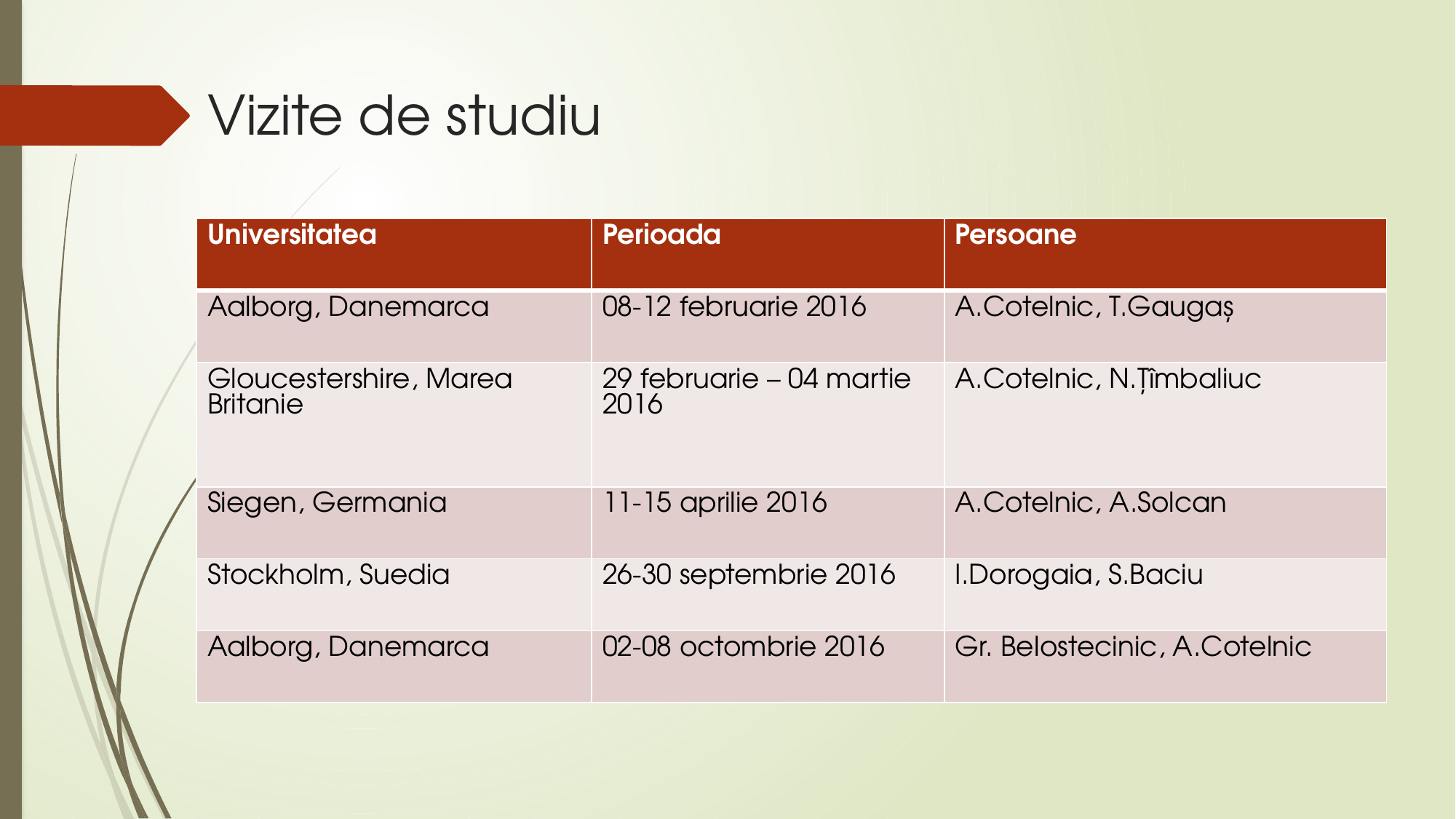

# Vizite de studiu
| Universitatea | Perioada | Persoane |
| --- | --- | --- |
| Aalborg, Danemarca | 08-12 februarie 2016 | A.Cotelnic, T.Gaugaș |
| Gloucestershire, Marea Britanie | 29 februarie – 04 martie 2016 | A.Cotelnic, N.Țîmbaliuc |
| Siegen, Germania | 11-15 aprilie 2016 | A.Cotelnic, A.Solcan |
| Stockholm, Suedia | 26-30 septembrie 2016 | I.Dorogaia, S.Baciu |
| Aalborg, Danemarca | 02-08 octombrie 2016 | Gr. Belostecinic, A.Cotelnic |